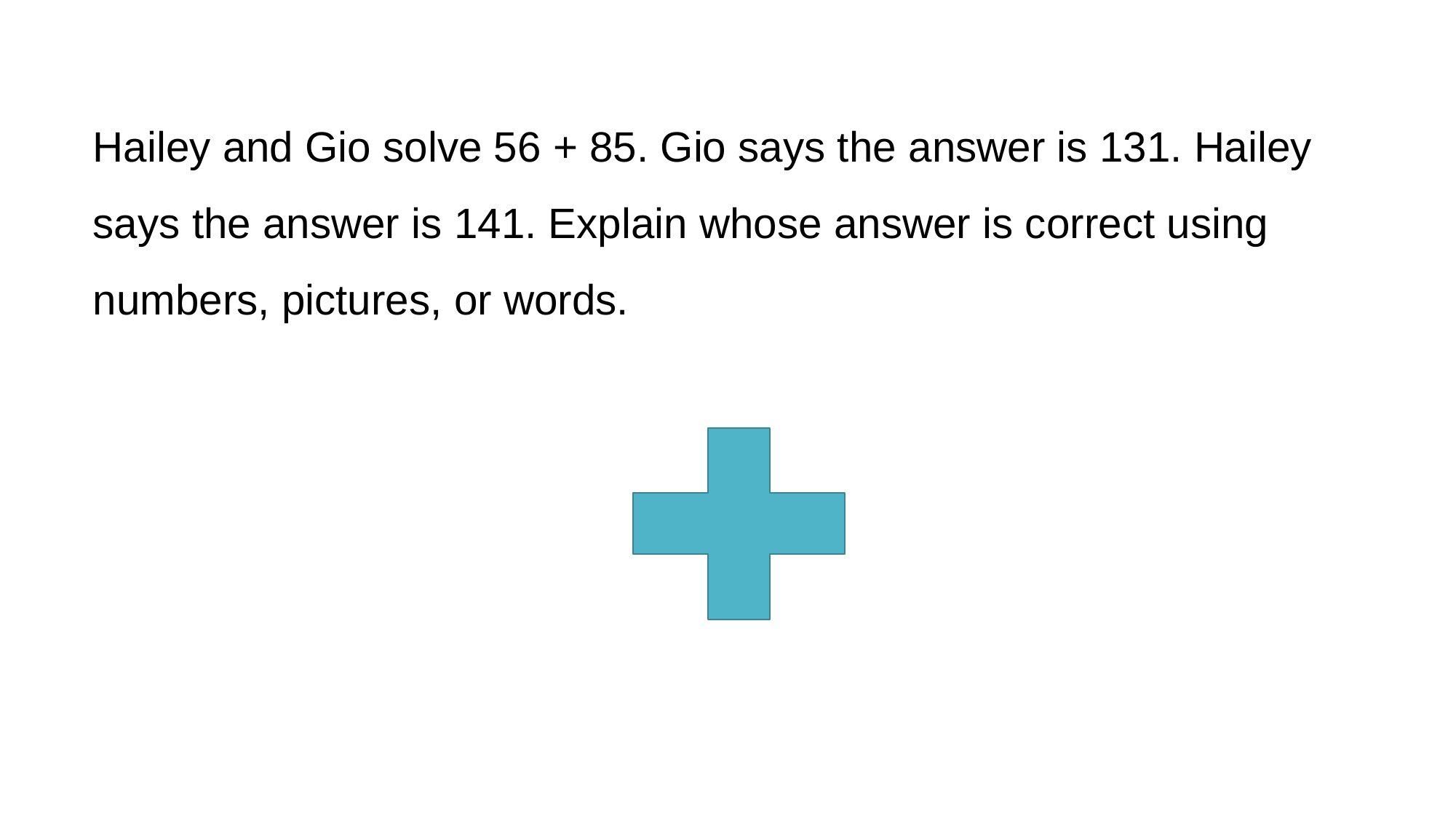

Hailey and Gio solve 56 + 85. Gio says the answer is 131. Hailey says the answer is 141. Explain whose answer is correct using numbers, pictures, or words.